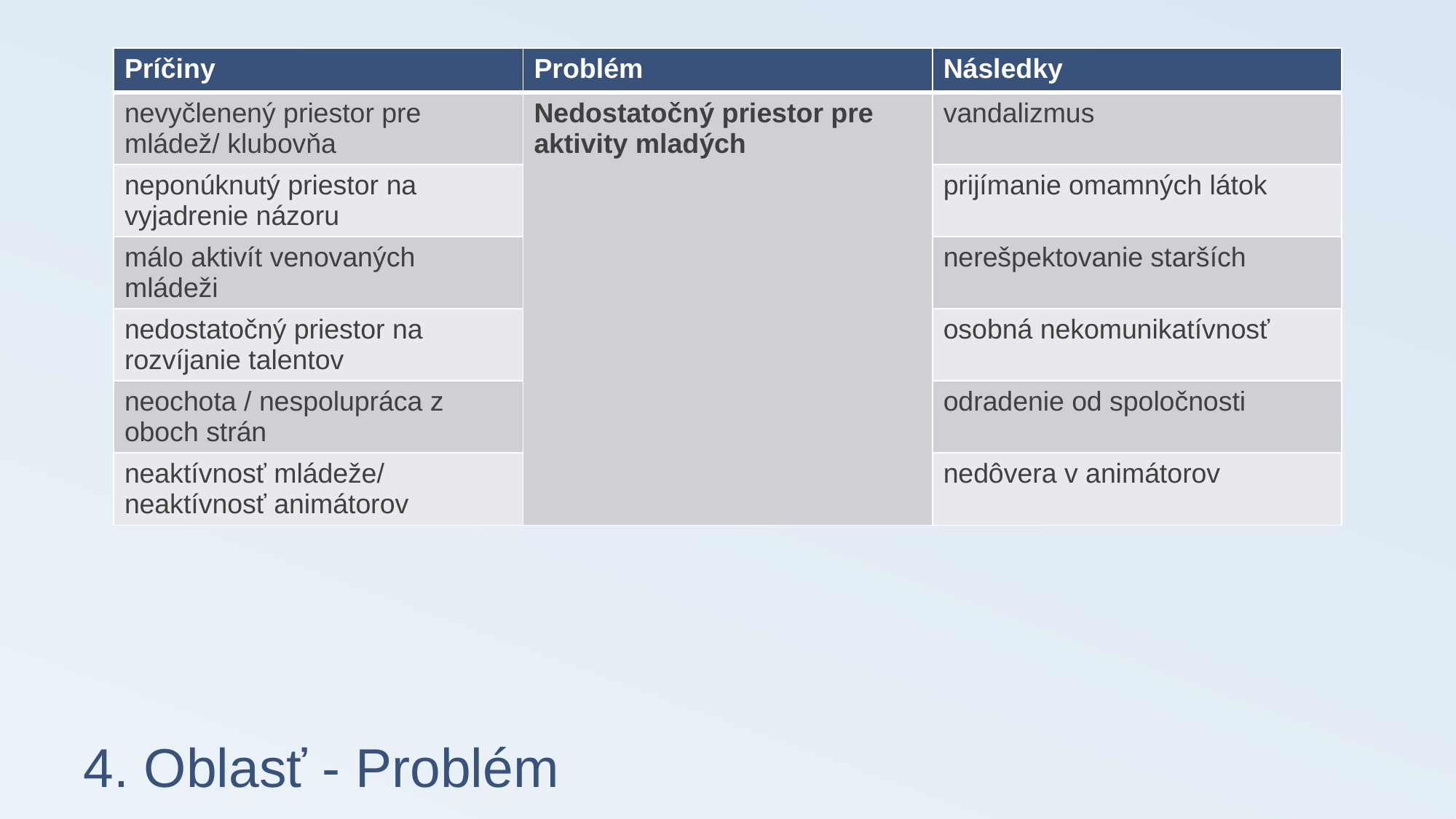

| Príčiny | Problém | Následky |
| --- | --- | --- |
| nevyčlenený priestor pre mládež/ klubovňa | Nedostatočný priestor pre aktivity mladých | vandalizmus |
| neponúknutý priestor na vyjadrenie názoru |  | prijímanie omamných látok |
| málo aktivít venovaných mládeži |  | nerešpektovanie starších |
| nedostatočný priestor na rozvíjanie talentov |  | osobná nekomunikatívnosť |
| neochota / nespolupráca z oboch strán |  | odradenie od spoločnosti |
| neaktívnosť mládeže/ neaktívnosť animátorov |  | nedôvera v animátorov |
# 4. Oblasť - Problém